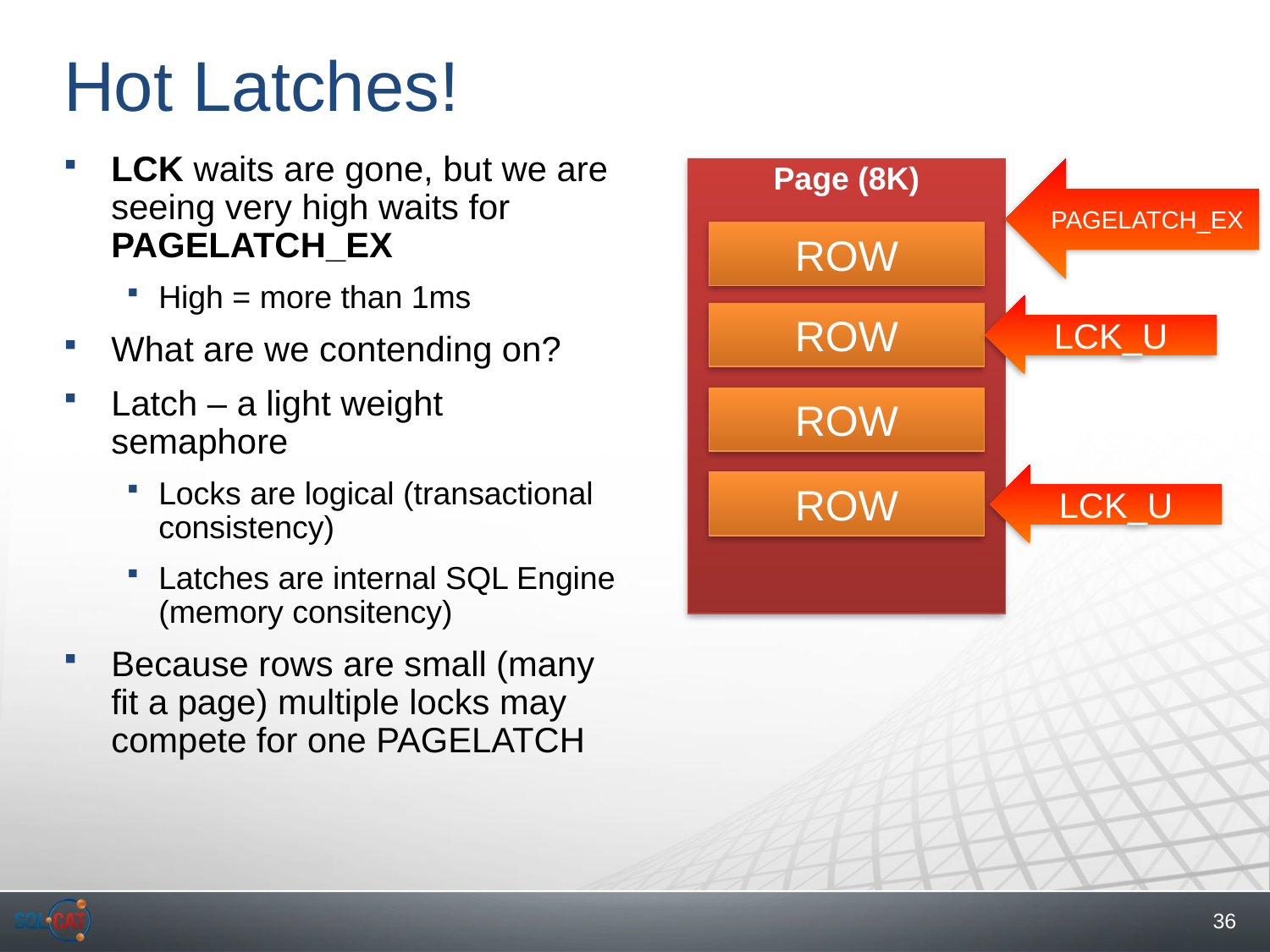

# Hot Latches!
LCK waits are gone, but we are seeing very high waits for PAGELATCH_EX
High = more than 1ms
What are we contending on?
Latch – a light weight semaphore
Locks are logical (transactional consistency)
Latches are internal SQL Engine (memory consitency)
Because rows are small (many fit a page) multiple locks may compete for one PAGELATCH

Page (8K)
PAGELATCH_EX
ROW
LCK_U
ROW
ROW
LCK_U
ROW